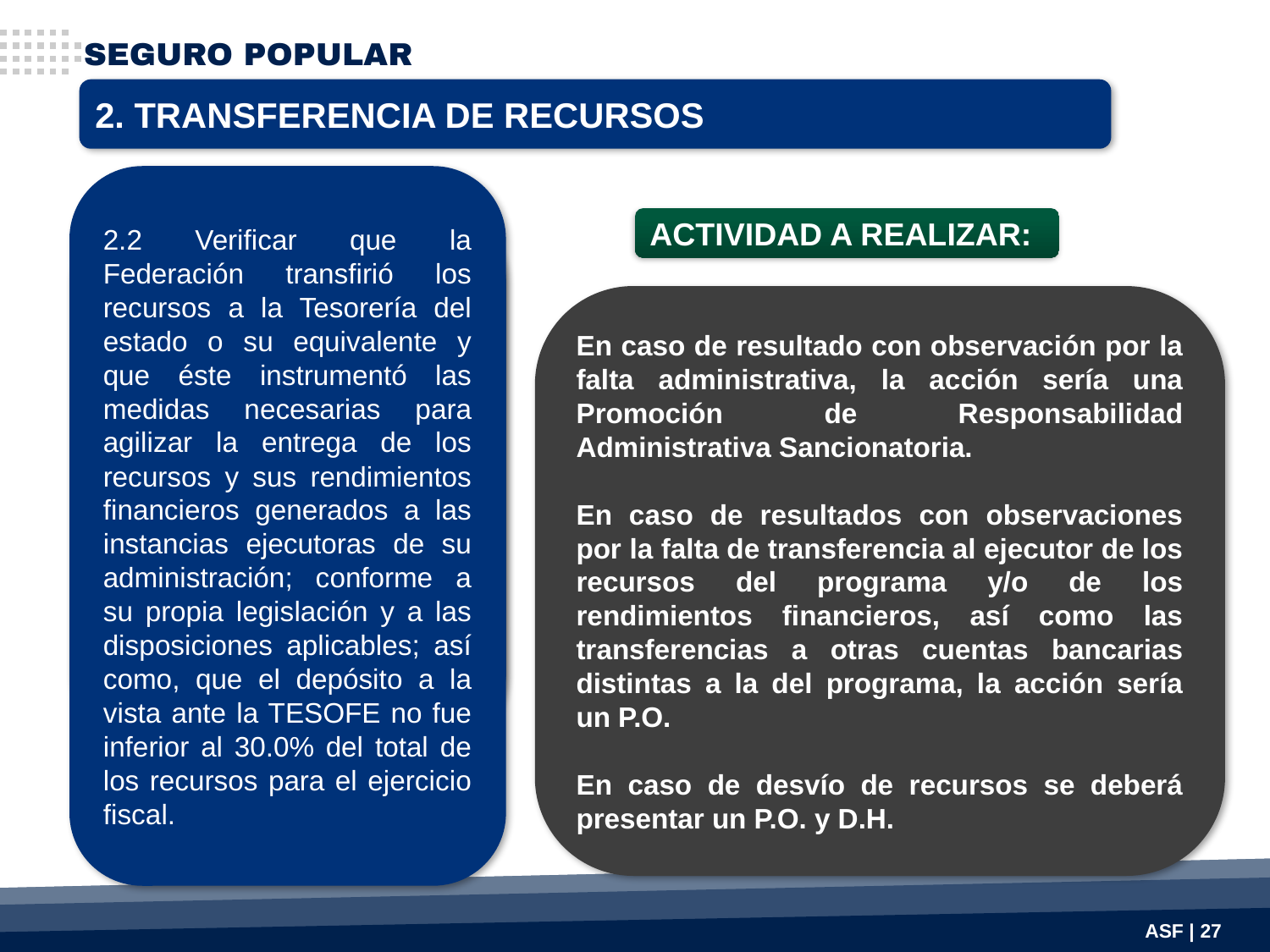

SEGURO POPULAR
2. TRANSFERENCIA DE RECURSOS
2.2 Verificar que la Federación transfirió los recursos a la Tesorería del estado o su equivalente y que éste instrumentó las medidas necesarias para agilizar la entrega de los recursos y sus rendimientos financieros generados a las instancias ejecutoras de su administración; conforme a su propia legislación y a las disposiciones aplicables; así como, que el depósito a la vista ante la TESOFE no fue inferior al 30.0% del total de los recursos para el ejercicio fiscal.
2.2 Verificar que la Federación transfirió los recursos del programa al estado o su equivalente y que éste instrumentó las medidas necesarias para agilizar la entrega de los recursos a las instancias ejecutoras; comprobar que los recursos, no se gravaron o afectaron en garantía; asimismo, identificar los recursos recibidos por concepto de portabilidad.
ACTIVIDAD A REALIZAR:
En caso de resultado con observación por la falta administrativa, la acción sería una Promoción de Responsabilidad Administrativa Sancionatoria.

En caso de resultados con observaciones por la falta de transferencia al ejecutor de los recursos del programa y/o de los rendimientos financieros, así como las transferencias a otras cuentas bancarias distintas a la del programa, la acción sería un P.O.

En caso de desvío de recursos se deberá presentar un P.O. y D.H.
ASF | 27